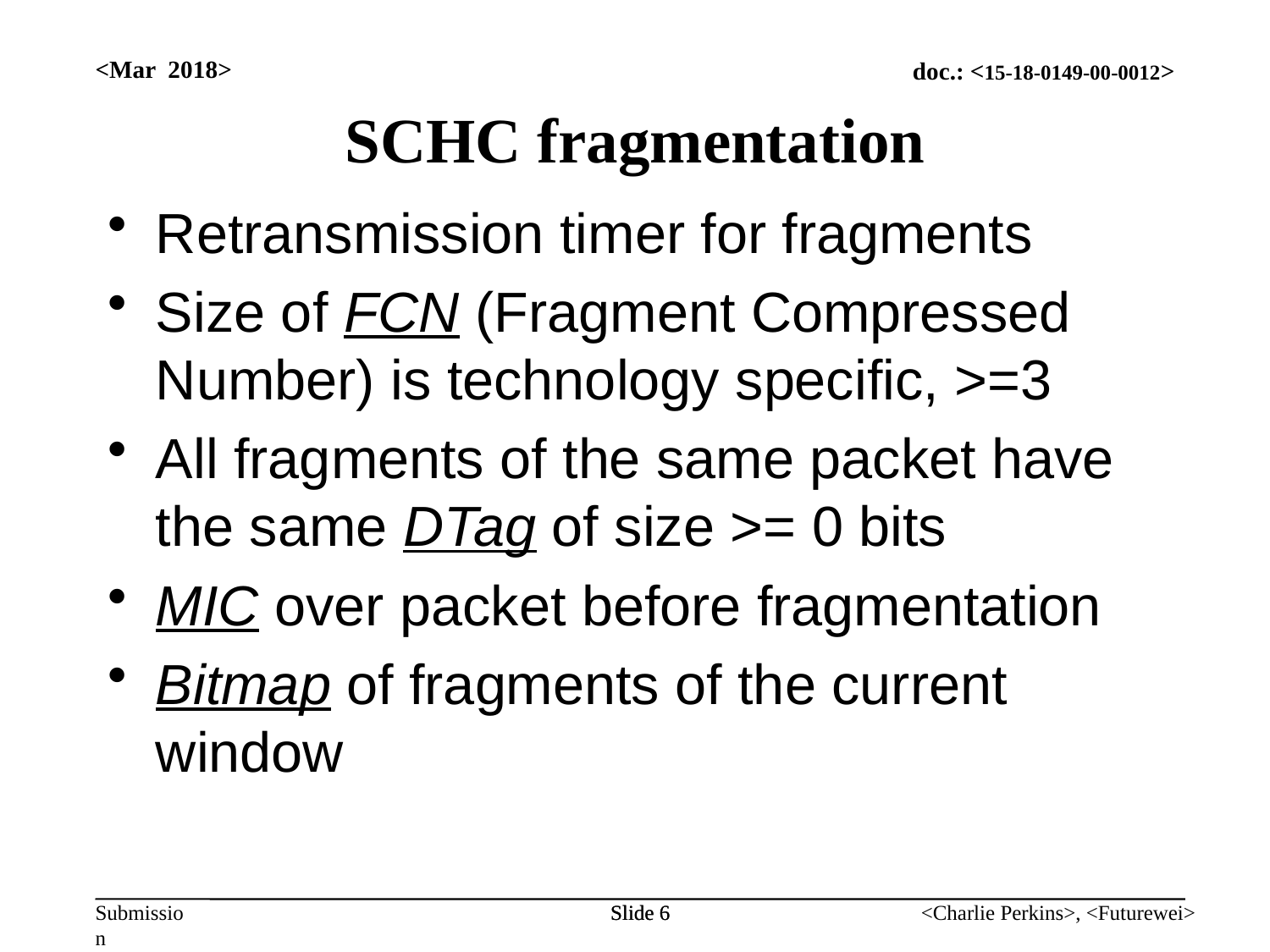

<Mar  2018>
# SCHC fragmentation
Retransmission timer for fragments
Size of FCN (Fragment Compressed Number) is technology specific, >=3
All fragments of the same packet have the same DTag of size >= 0 bits
MIC over packet before fragmentation
Bitmap of fragments of the current window

Slide 6
Slide 6
<Charlie Perkins>, <Futurewei>